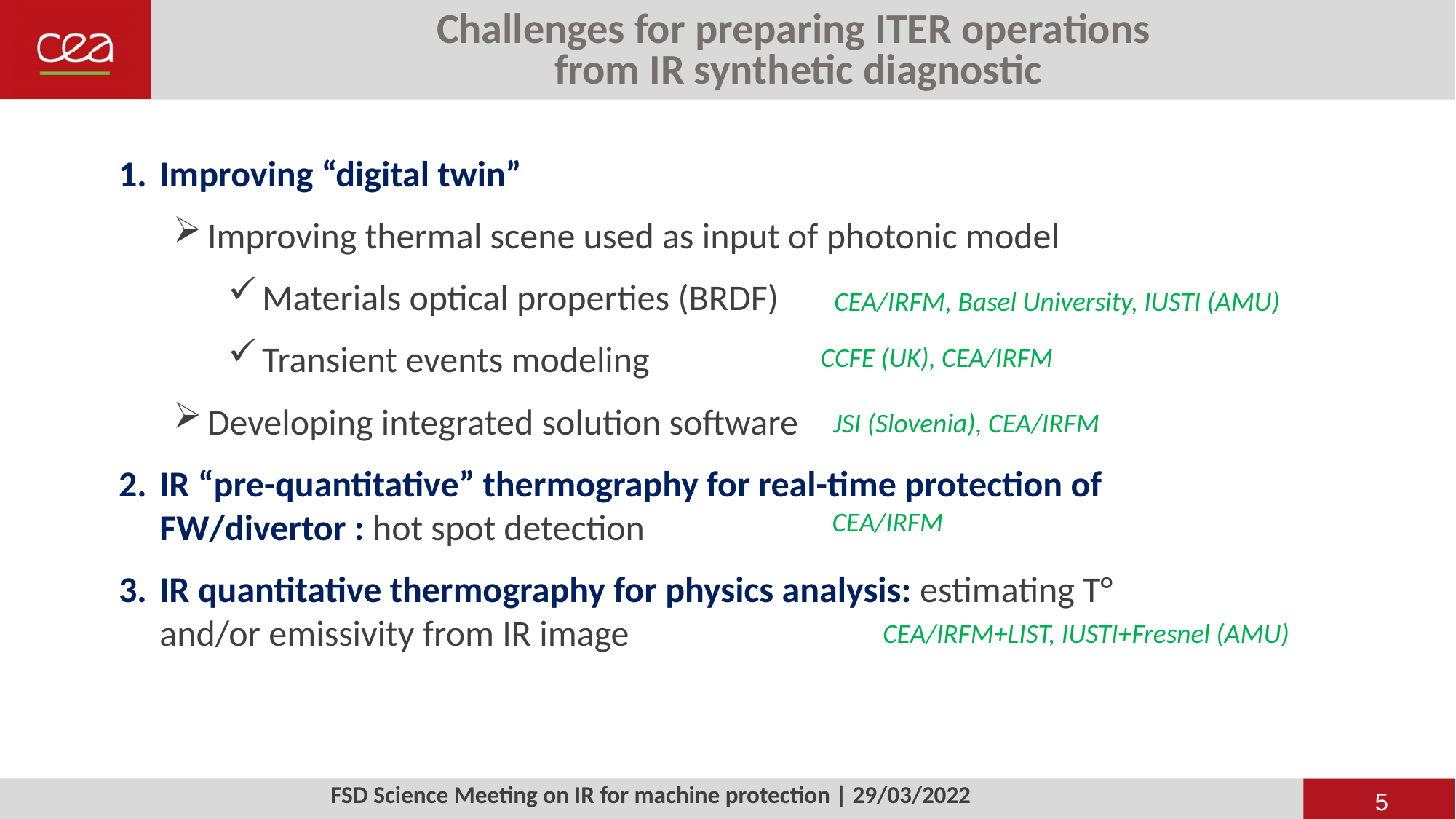

# Challenges for preparing ITER operations from IR synthetic diagnostic
Improving “digital twin”
Improving thermal scene used as input of photonic model
Materials optical properties (BRDF)
Transient events modeling
Developing integrated solution software
IR “pre-quantitative” thermography for real-time protection of FW/divertor : hot spot detection
IR quantitative thermography for physics analysis: estimating T° and/or emissivity from IR image
CEA/IRFM, Basel University, IUSTI (AMU)
CCFE (UK), CEA/IRFM
JSI (Slovenia), CEA/IRFM
CEA/IRFM
CEA/IRFM+LIST, IUSTI+Fresnel (AMU)
5